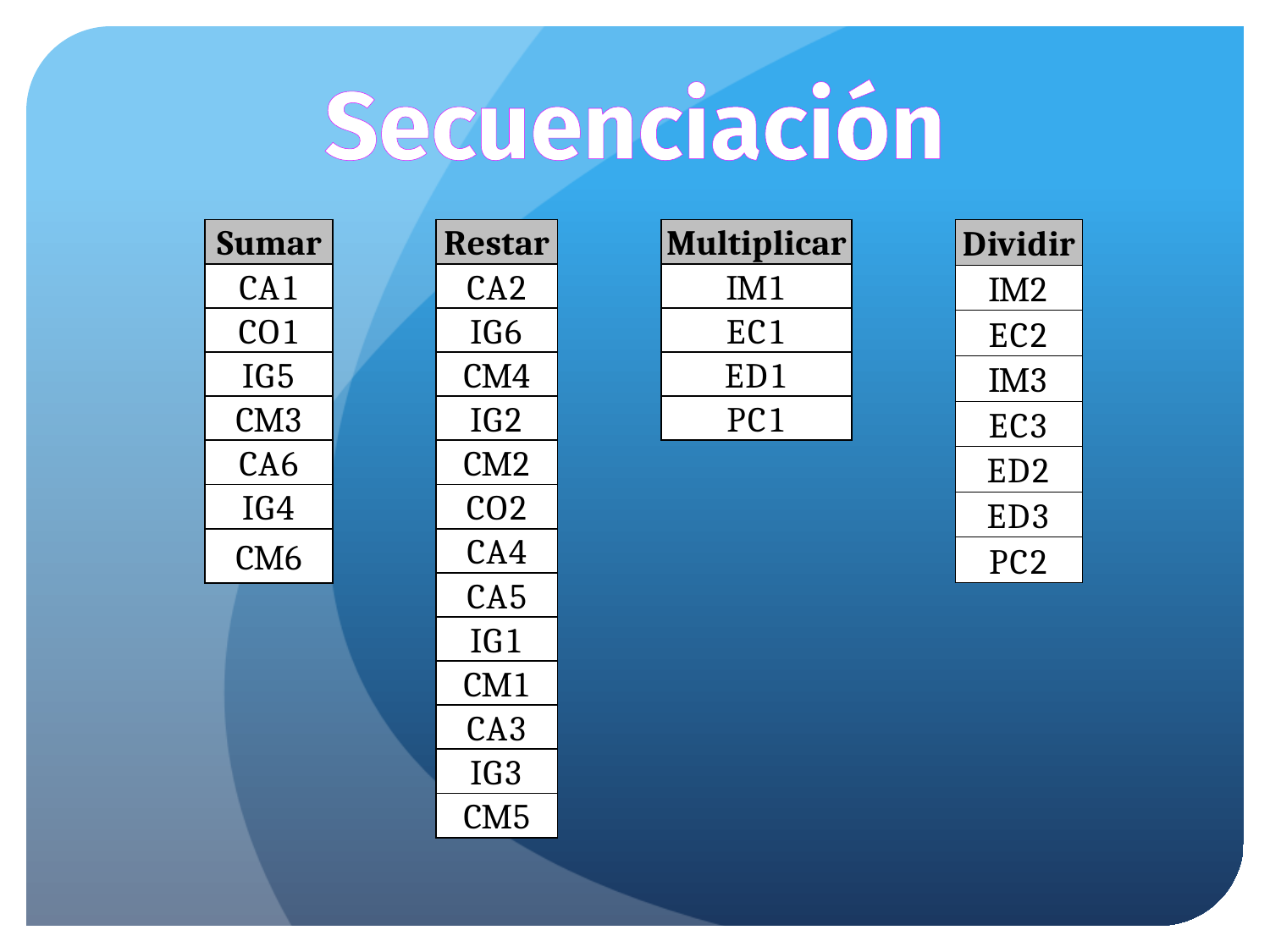

Secuenciación
| Multiplicar |
| --- |
| IM1 |
| EC1 |
| ED1 |
| PC1 |
| Dividir |
| --- |
| IM2 |
| EC2 |
| IM3 |
| EC3 |
| ED2 |
| ED3 |
| PC2 |
| Sumar |
| --- |
| CA1 |
| CO1 |
| IG5 |
| CM3 |
| CA6 |
| IG4 |
| CM6 |
| Restar |
| --- |
| CA2 |
| IG6 |
| CM4 |
| IG2 |
| CM2 |
| CO2 |
| CA4 |
| CA5 |
| IG1 |
| CM1 |
| CA3 |
| IG3 |
| CM5 |